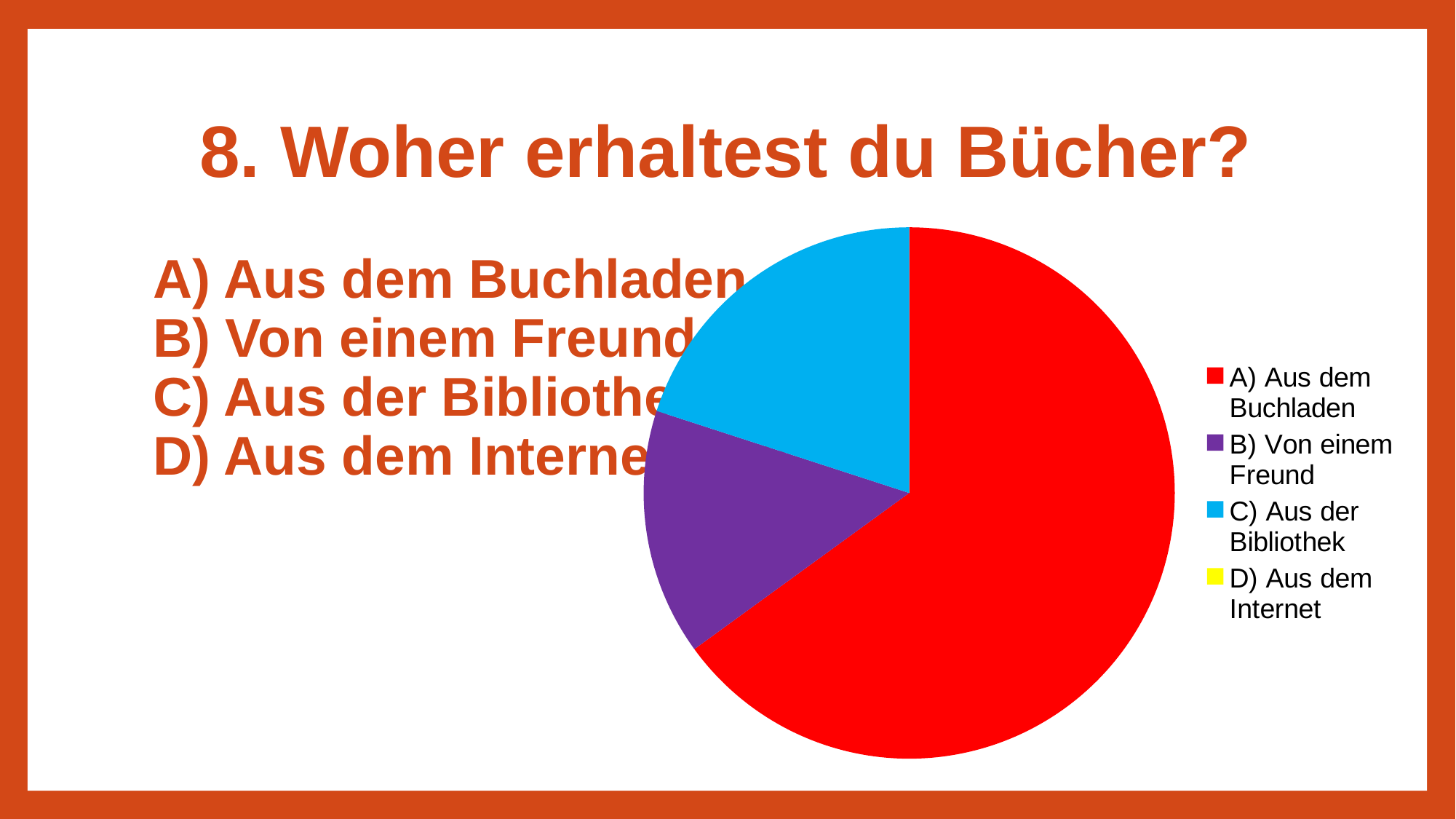

# 8. Woher erhaltest du Bücher?

### Chart

| Category | Stĺpec1 |
|---|---|
| A) Aus dem Buchladen | 13.0 |
| B) Von einem Freund | 3.0 |
| C) Aus der Bibliothek | 4.0 |
| D) Aus dem Internet | 0.0 |
A) Aus dem Buchladen  (13x)
B) Von einem Freund (3x)
C) Aus der Bibliothek (4x)
D) Aus dem Internet (Ox)